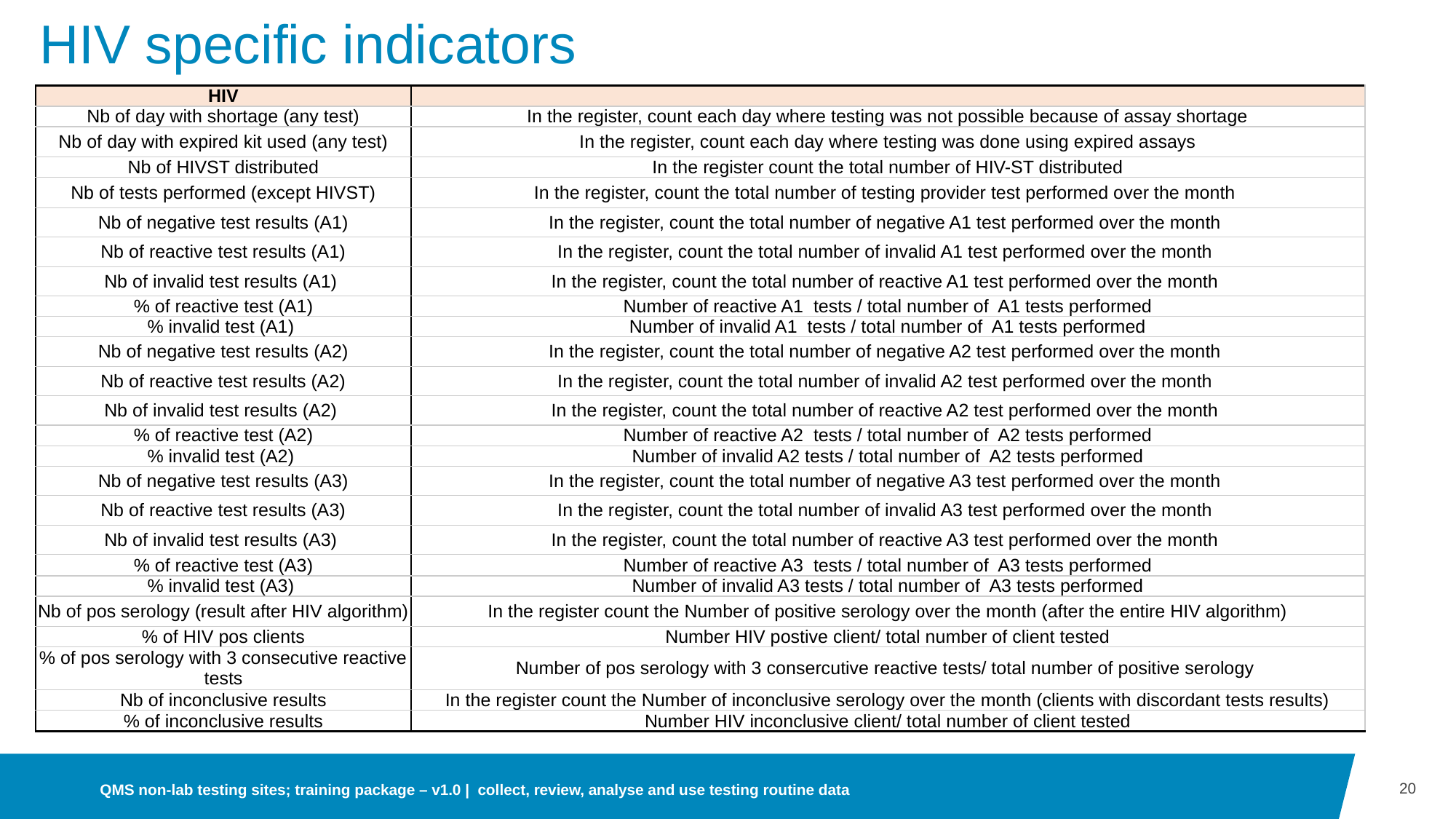

# HIV specific indicators
| HIV |  |
| --- | --- |
| Nb of day with shortage (any test) | In the register, count each day where testing was not possible because of assay shortage |
| Nb of day with expired kit used (any test) | In the register, count each day where testing was done using expired assays |
| Nb of HIVST distributed | In the register count the total number of HIV-ST distributed |
| Nb of tests performed (except HIVST) | In the register, count the total number of testing provider test performed over the month |
| Nb of negative test results (A1) | In the register, count the total number of negative A1 test performed over the month |
| Nb of reactive test results (A1) | In the register, count the total number of invalid A1 test performed over the month |
| Nb of invalid test results (A1) | In the register, count the total number of reactive A1 test performed over the month |
| % of reactive test (A1) | Number of reactive A1 tests / total number of A1 tests performed |
| % invalid test (A1) | Number of invalid A1 tests / total number of A1 tests performed |
| Nb of negative test results (A2) | In the register, count the total number of negative A2 test performed over the month |
| Nb of reactive test results (A2) | In the register, count the total number of invalid A2 test performed over the month |
| Nb of invalid test results (A2) | In the register, count the total number of reactive A2 test performed over the month |
| % of reactive test (A2) | Number of reactive A2 tests / total number of A2 tests performed |
| % invalid test (A2) | Number of invalid A2 tests / total number of A2 tests performed |
| Nb of negative test results (A3) | In the register, count the total number of negative A3 test performed over the month |
| Nb of reactive test results (A3) | In the register, count the total number of invalid A3 test performed over the month |
| Nb of invalid test results (A3) | In the register, count the total number of reactive A3 test performed over the month |
| % of reactive test (A3) | Number of reactive A3 tests / total number of A3 tests performed |
| % invalid test (A3) | Number of invalid A3 tests / total number of A3 tests performed |
| Nb of pos serology (result after HIV algorithm) | In the register count the Number of positive serology over the month (after the entire HIV algorithm) |
| % of HIV pos clients | Number HIV postive client/ total number of client tested |
| % of pos serology with 3 consecutive reactive tests | Number of pos serology with 3 consercutive reactive tests/ total number of positive serology |
| Nb of inconclusive results | In the register count the Number of inconclusive serology over the month (clients with discordant tests results) |
| % of inconclusive results | Number HIV inconclusive client/ total number of client tested |
20
QMS non-lab testing sites; training package – v1.0 |  collect, review, analyse and use testing routine data